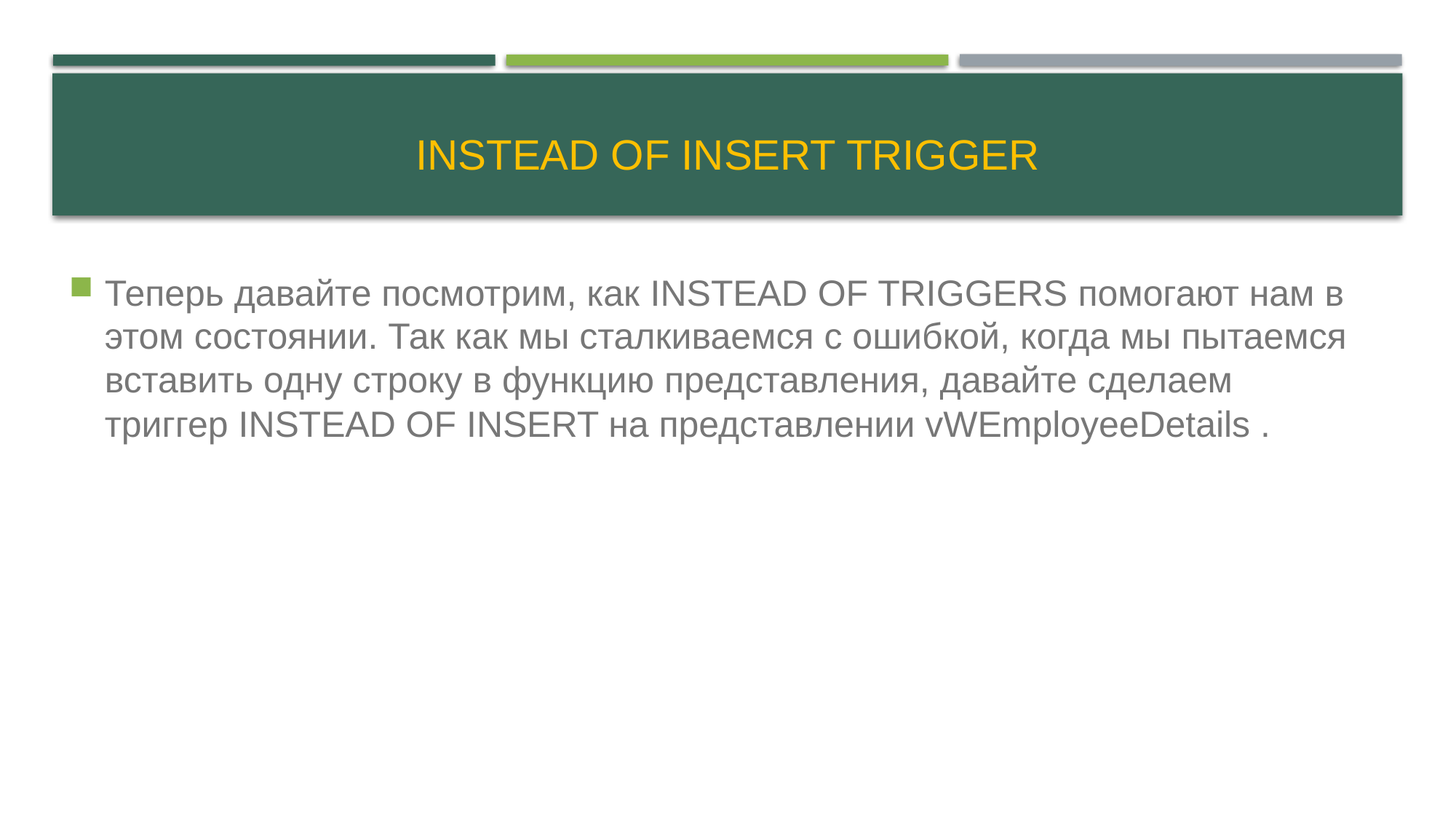

# INSTEAD OF INSERT TRIGGER
Теперь давайте посмотрим, как INSTEAD OF TRIGGERS помогают нам в этом состоянии. Так как мы сталкиваемся с ошибкой, когда мы пытаемся вставить одну строку в функцию представления, давайте сделаем триггер INSTEAD OF INSERT на представлении vWEmployeeDetails .